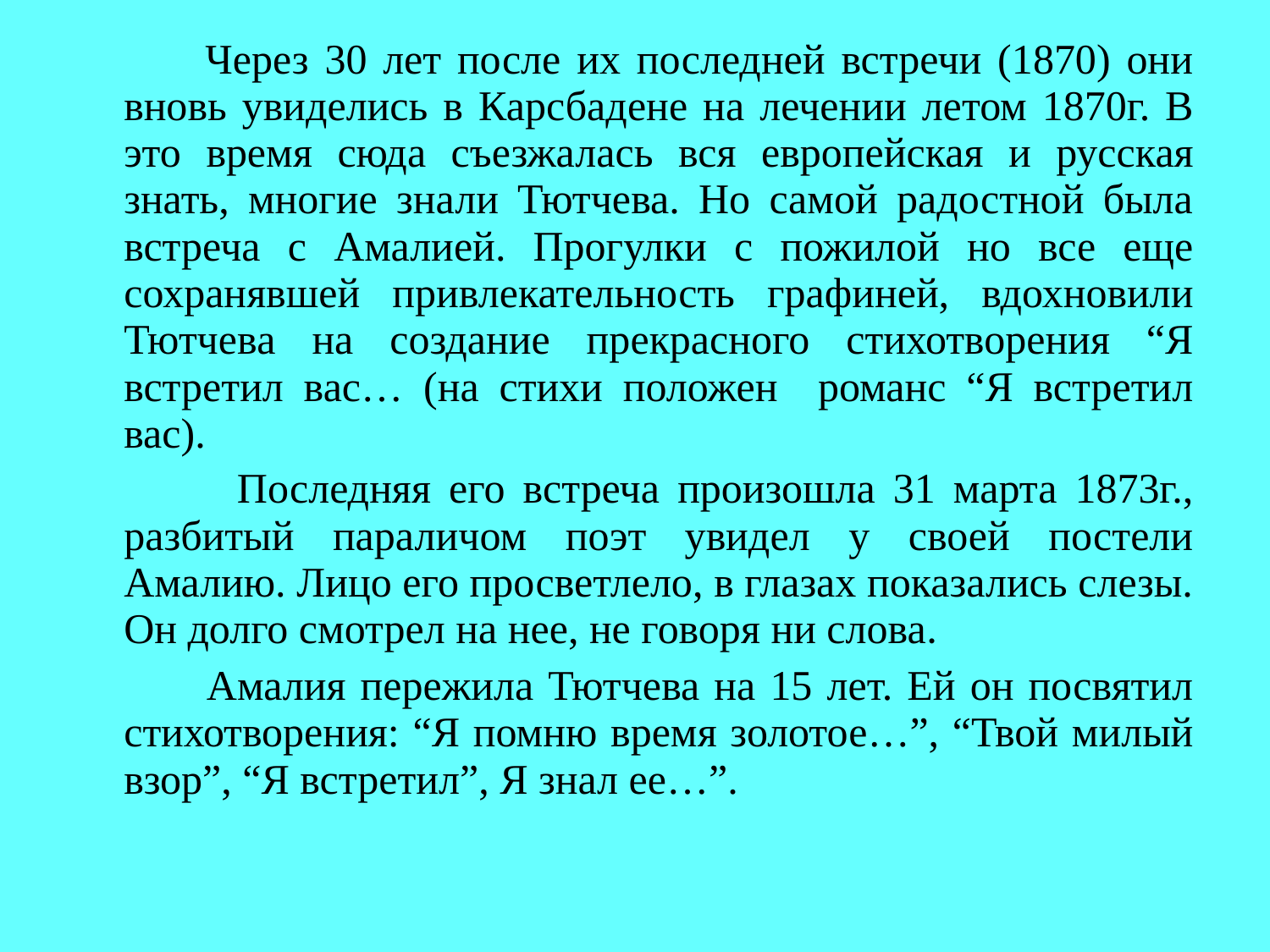

Через 30 лет после их последней встречи (1870) они вновь увиделись в Карсбадене на лечении летом 1870г. В это время сюда съезжалась вся европейская и русская знать, многие знали Тютчева. Но самой радостной была встреча с Амалией. Прогулки с пожилой но все еще сохранявшей привлекательность графиней, вдохновили Тютчева на создание прекрасного стихотворения “Я встретил вас… (на стихи положен  романс “Я встретил вас).
         Последняя его встреча произошла 31 марта 1873г., разбитый параличом поэт увидел у своей постели Амалию. Лицо его просветлело, в глазах показались слезы. Он долго смотрел на нее, не говоря ни слова.
         Амалия пережила Тютчева на 15 лет. Ей он посвятил стихотворения: “Я помню время золотое…”, “Твой милый взор”, “Я встретил”, Я знал ее…”.